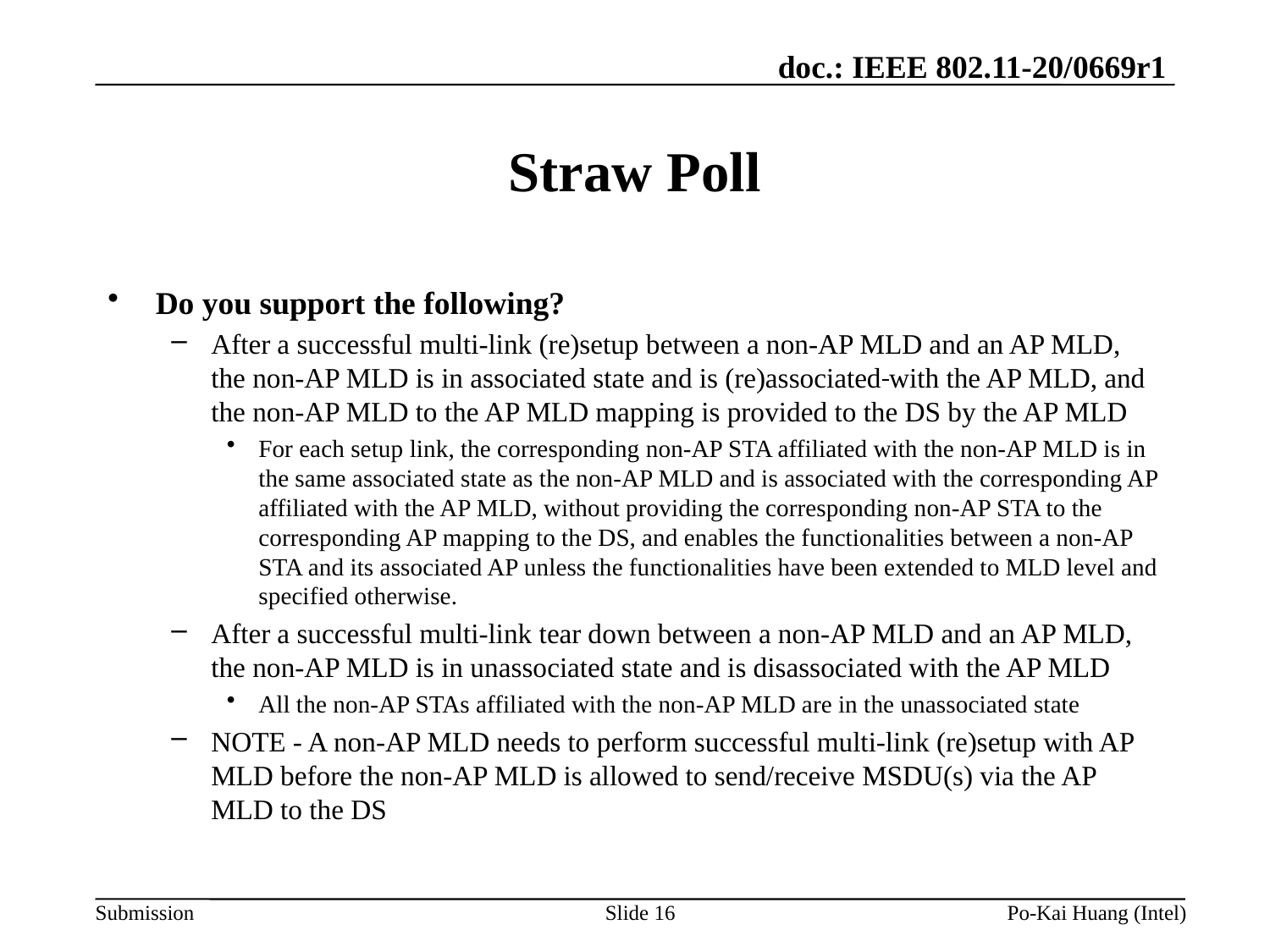

# Straw Poll
Do you support the following?
After a successful multi-link (re)setup between a non-AP MLD and an AP MLD, the non-AP MLD is in associated state and is (re)associated with the AP MLD, and the non-AP MLD to the AP MLD mapping is provided to the DS by the AP MLD
For each setup link, the corresponding non-AP STA affiliated with the non-AP MLD is in the same associated state as the non-AP MLD and is associated with the corresponding AP affiliated with the AP MLD, without providing the corresponding non-AP STA to the corresponding AP mapping to the DS, and enables the functionalities between a non-AP STA and its associated AP unless the functionalities have been extended to MLD level and specified otherwise.
After a successful multi-link tear down between a non-AP MLD and an AP MLD, the non-AP MLD is in unassociated state and is disassociated with the AP MLD
All the non-AP STAs affiliated with the non-AP MLD are in the unassociated state
NOTE - A non-AP MLD needs to perform successful multi-link (re)setup with AP MLD before the non-AP MLD is allowed to send/receive MSDU(s) via the AP MLD to the DS

Slide 16
Po-Kai Huang (Intel)